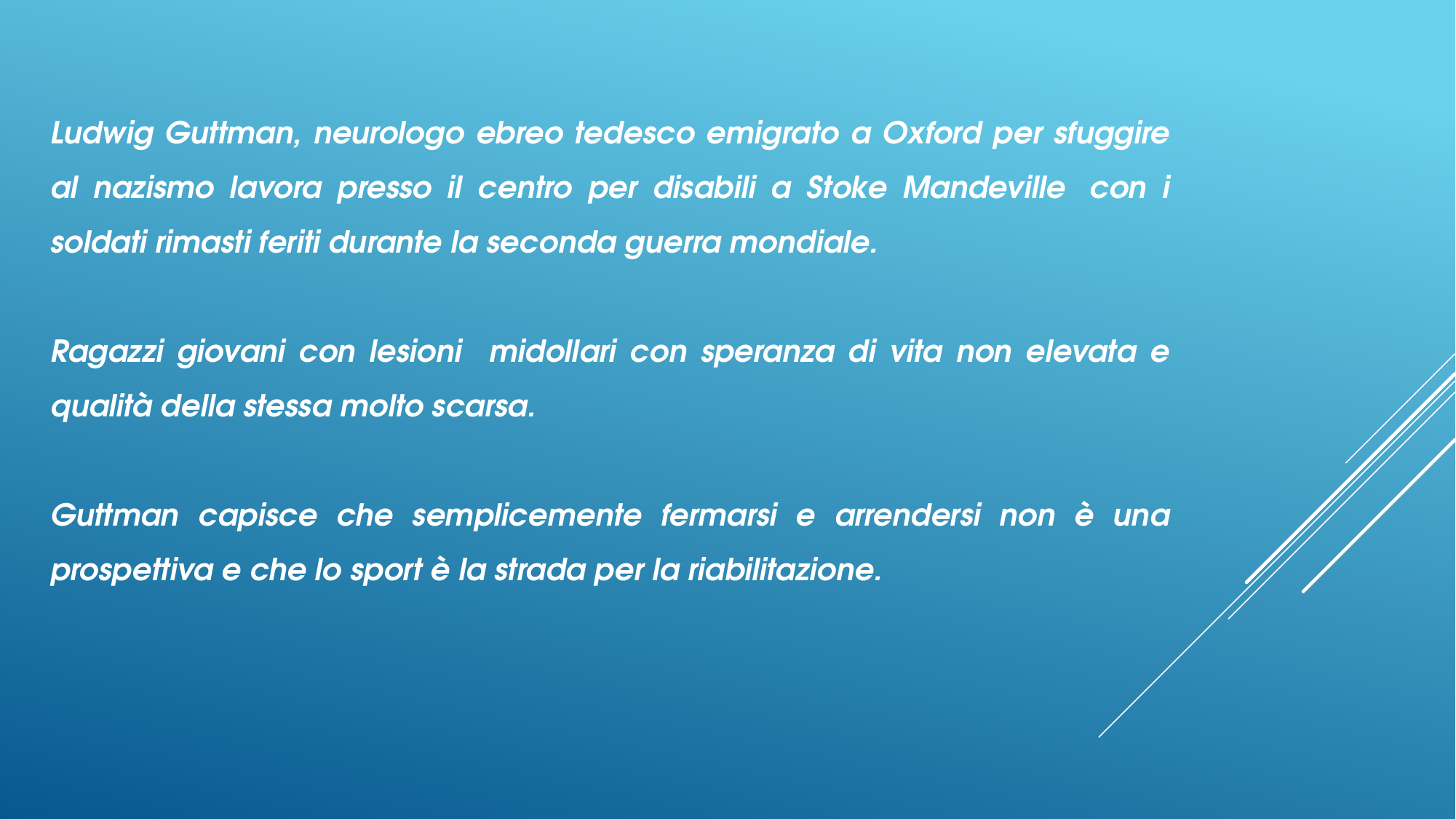

Ludwig Guttman, neurologo ebreo tedesco emigrato a Oxford per sfuggire al nazismo lavora presso il centro per disabili a Stoke Mandeville  con i soldati rimasti feriti durante la seconda guerra mondiale.

Ragazzi giovani con lesioni  midollari con speranza di vita non elevata e qualità della stessa molto scarsa.

Guttman capisce che semplicemente fermarsi e arrendersi non è una prospettiva e che lo sport è la strada per la riabilitazione.